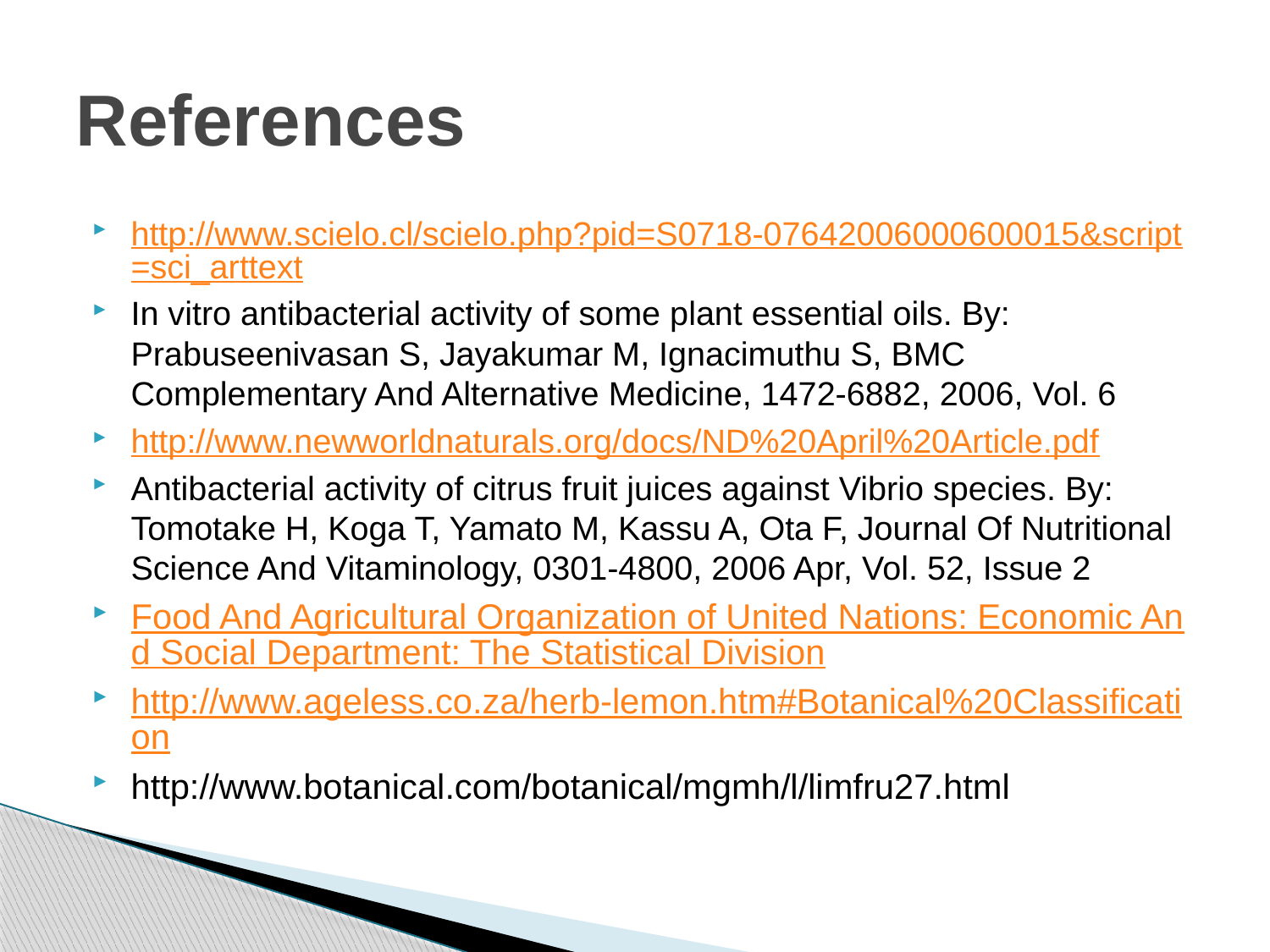

# References
http://www.scielo.cl/scielo.php?pid=S0718-07642006000600015&script=sci_arttext
In vitro antibacterial activity of some plant essential oils. By: Prabuseenivasan S, Jayakumar M, Ignacimuthu S, BMC Complementary And Alternative Medicine, 1472-6882, 2006, Vol. 6
http://www.newworldnaturals.org/docs/ND%20April%20Article.pdf
Antibacterial activity of citrus fruit juices against Vibrio species. By: Tomotake H, Koga T, Yamato M, Kassu A, Ota F, Journal Of Nutritional Science And Vitaminology, 0301-4800, 2006 Apr, Vol. 52, Issue 2
Food And Agricultural Organization of United Nations: Economic And Social Department: The Statistical Division
http://www.ageless.co.za/herb-lemon.htm#Botanical%20Classification
http://www.botanical.com/botanical/mgmh/l/limfru27.html